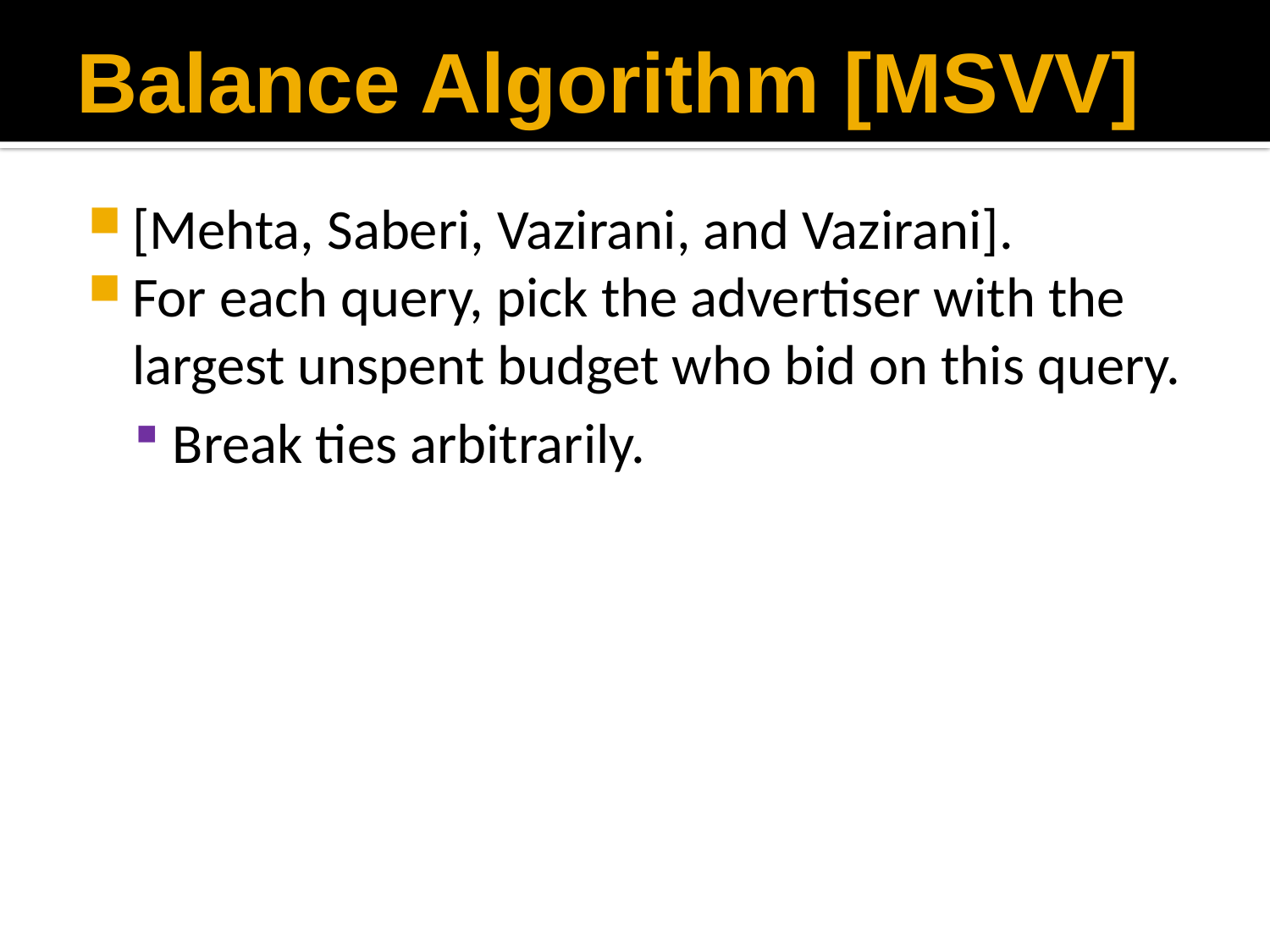

# Balance Algorithm [MSVV]
[Mehta, Saberi, Vazirani, and Vazirani].
For each query, pick the advertiser with the largest unspent budget who bid on this query.
Break ties arbitrarily.